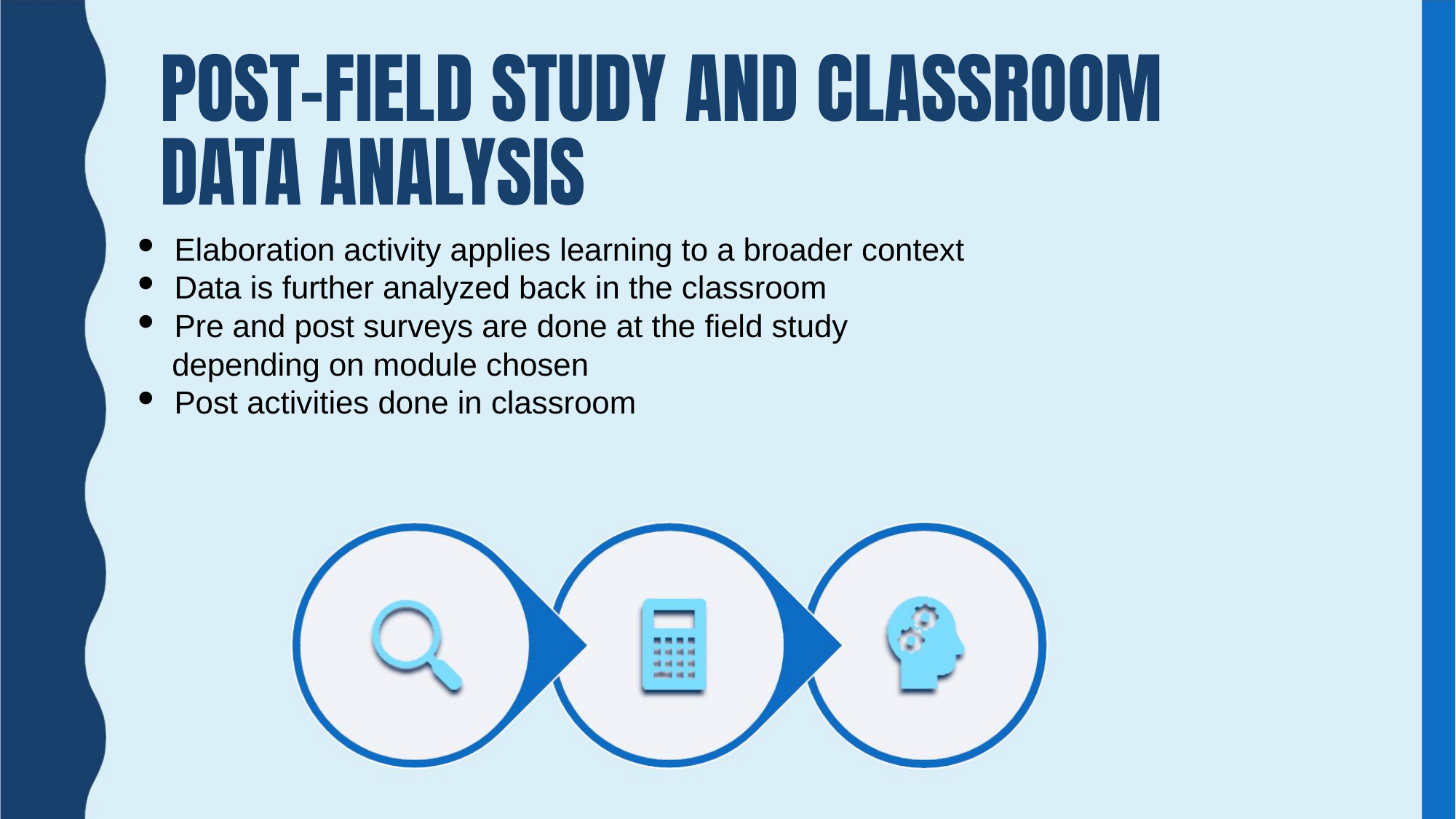

POST-FIELD STUDY AND CLASSROOM
DATA ANALYSIS
• Elaboration activity applies learning to a broader context
• Data is further analyzed back in the classroom
• Pre and post surveys are done at the field study
depending on module chosen
• Post activities done in classroom